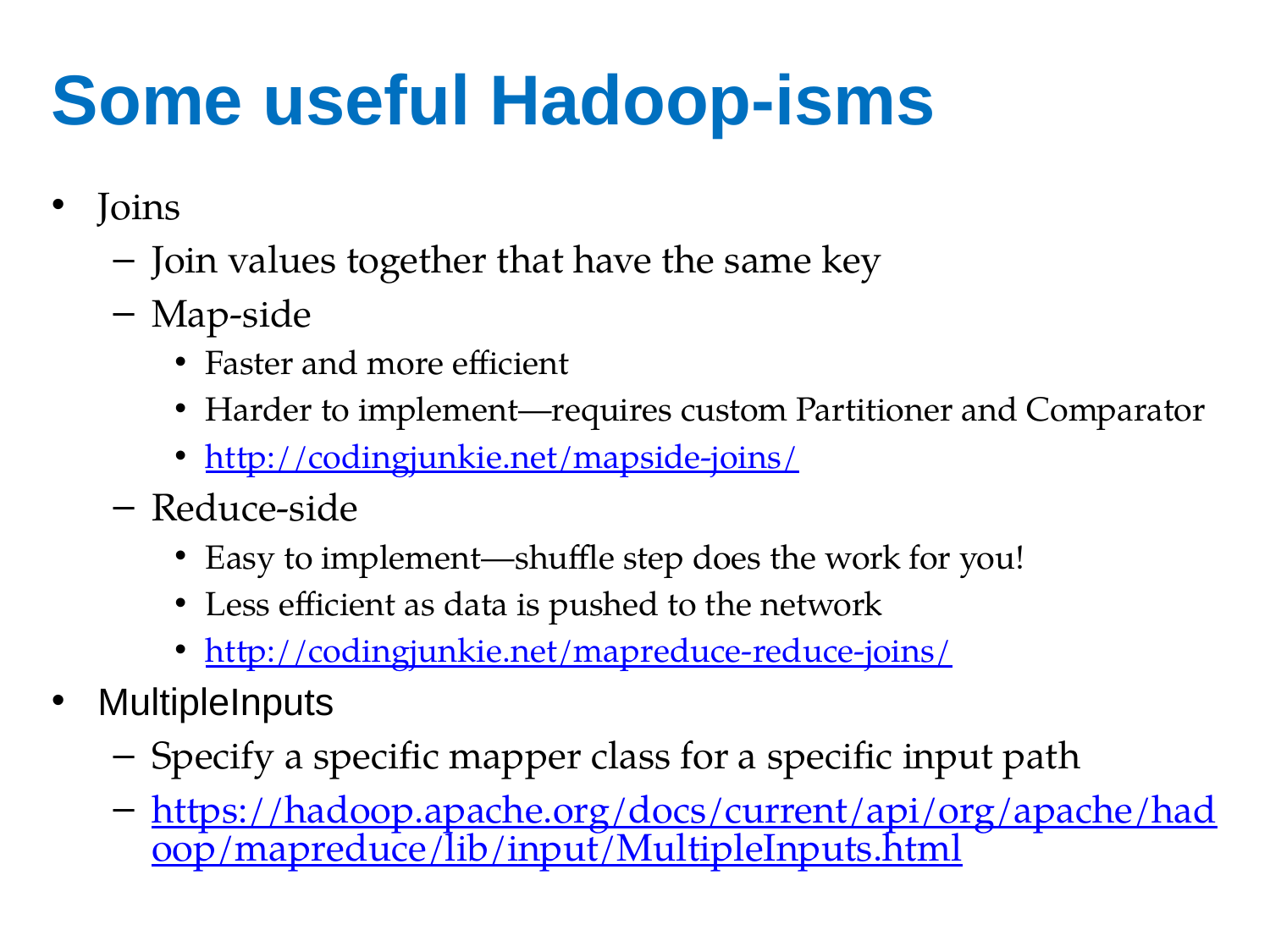

# Some useful Hadoop-isms
Joins
Join values together that have the same key
Map-side
Faster and more efficient
Harder to implement—requires custom Partitioner and Comparator
http://codingjunkie.net/mapside-joins/
Reduce-side
Easy to implement—shuffle step does the work for you!
Less efficient as data is pushed to the network
http://codingjunkie.net/mapreduce-reduce-joins/
MultipleInputs
Specify a specific mapper class for a specific input path
https://hadoop.apache.org/docs/current/api/org/apache/hadoop/mapreduce/lib/input/MultipleInputs.html